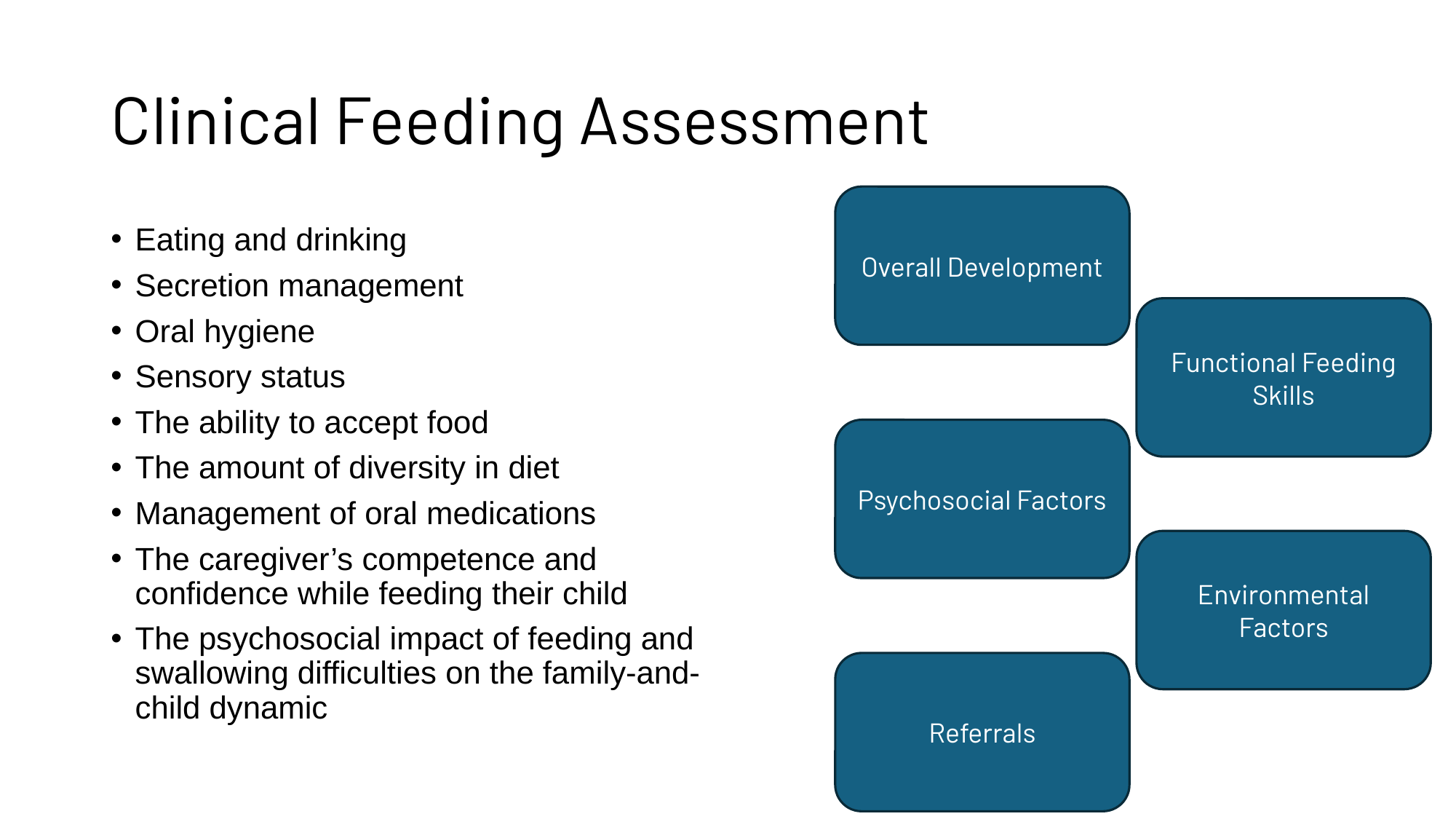

# Clinical Feeding Assessment
Overall Development
Eating and drinking
Secretion management
Oral hygiene
Sensory status
The ability to accept food
The amount of diversity in diet
Management of oral medications
The caregiver’s competence and confidence while feeding their child
The psychosocial impact of feeding and swallowing difficulties on the family-and-child dynamic

Functional Feeding Skills
Psychosocial Factors
Environmental Factors
Referrals